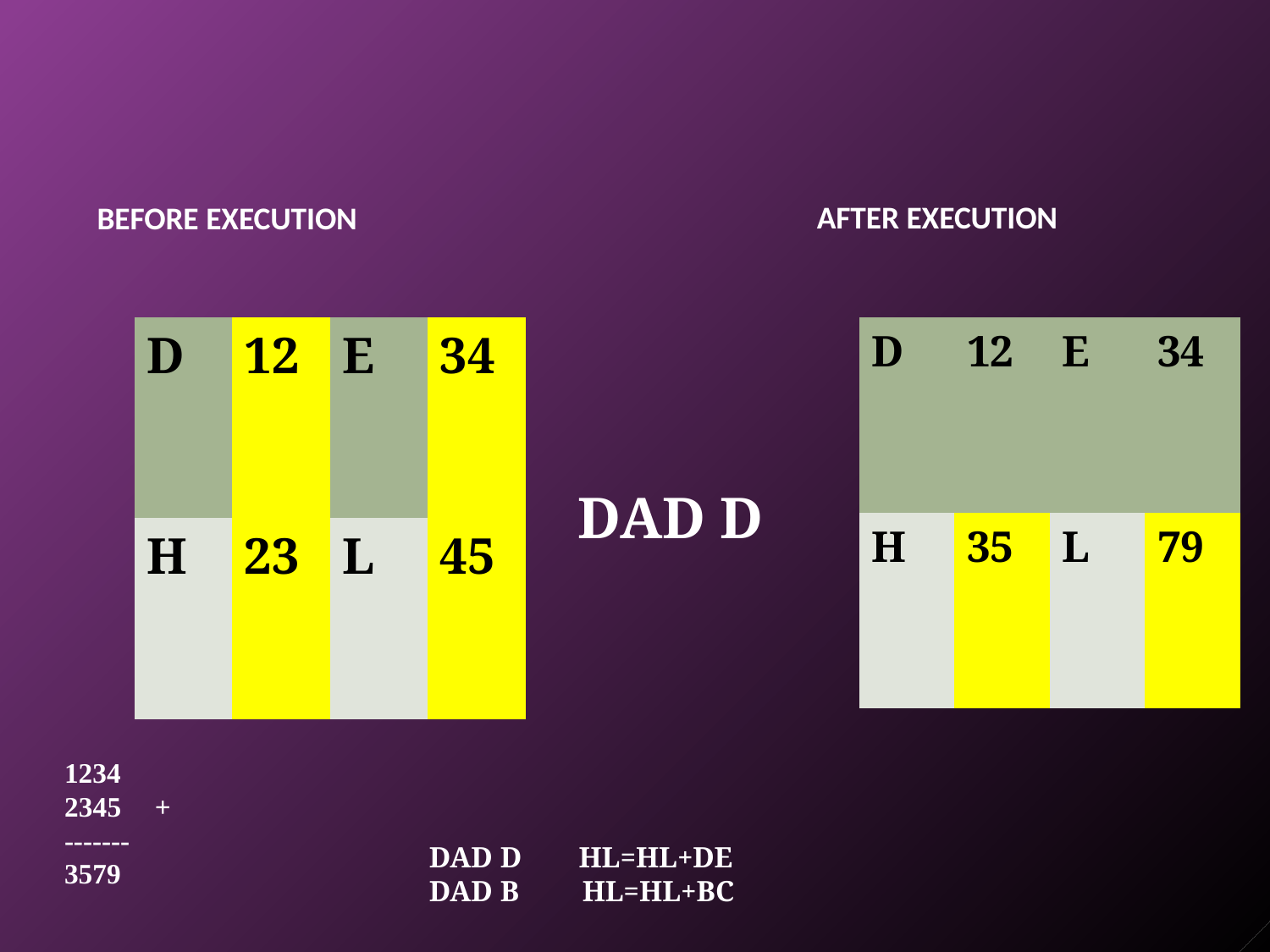

AFTER EXECUTION
# BEFORE EXECUTION

| D | 12 | E | 34 |
| --- | --- | --- | --- |
| H | 23 | L | 45 |
| D | 12 | E | 34 |
| --- | --- | --- | --- |
| H | 35 | L | 79 |

DAD D

1234
2345	+
-------  3579

DAD D  DAD B
HL=HL+DE  HL=HL+BC